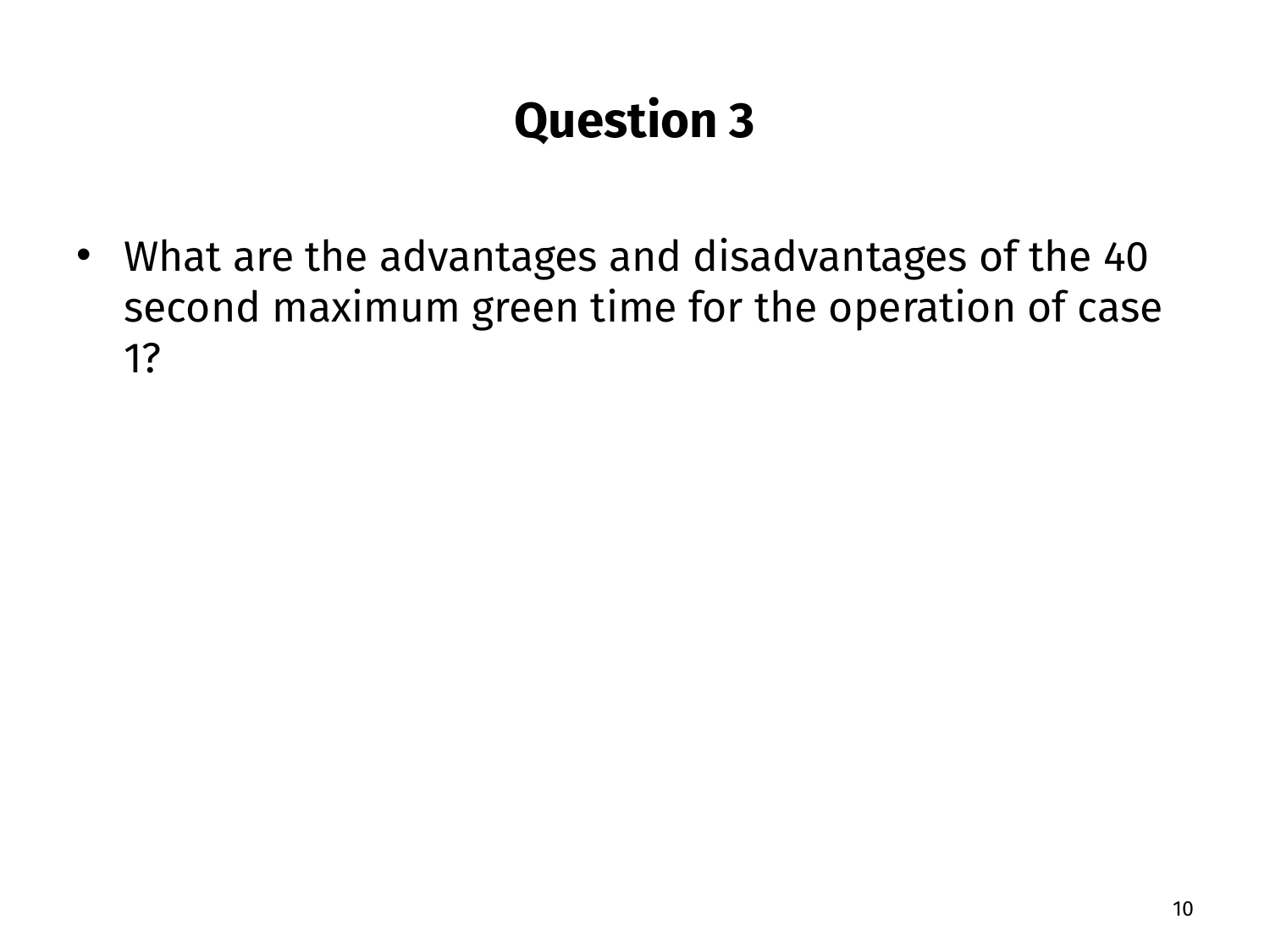

# Question 3
What are the advantages and disadvantages of the 40 second maximum green time for the operation of case 1?

10